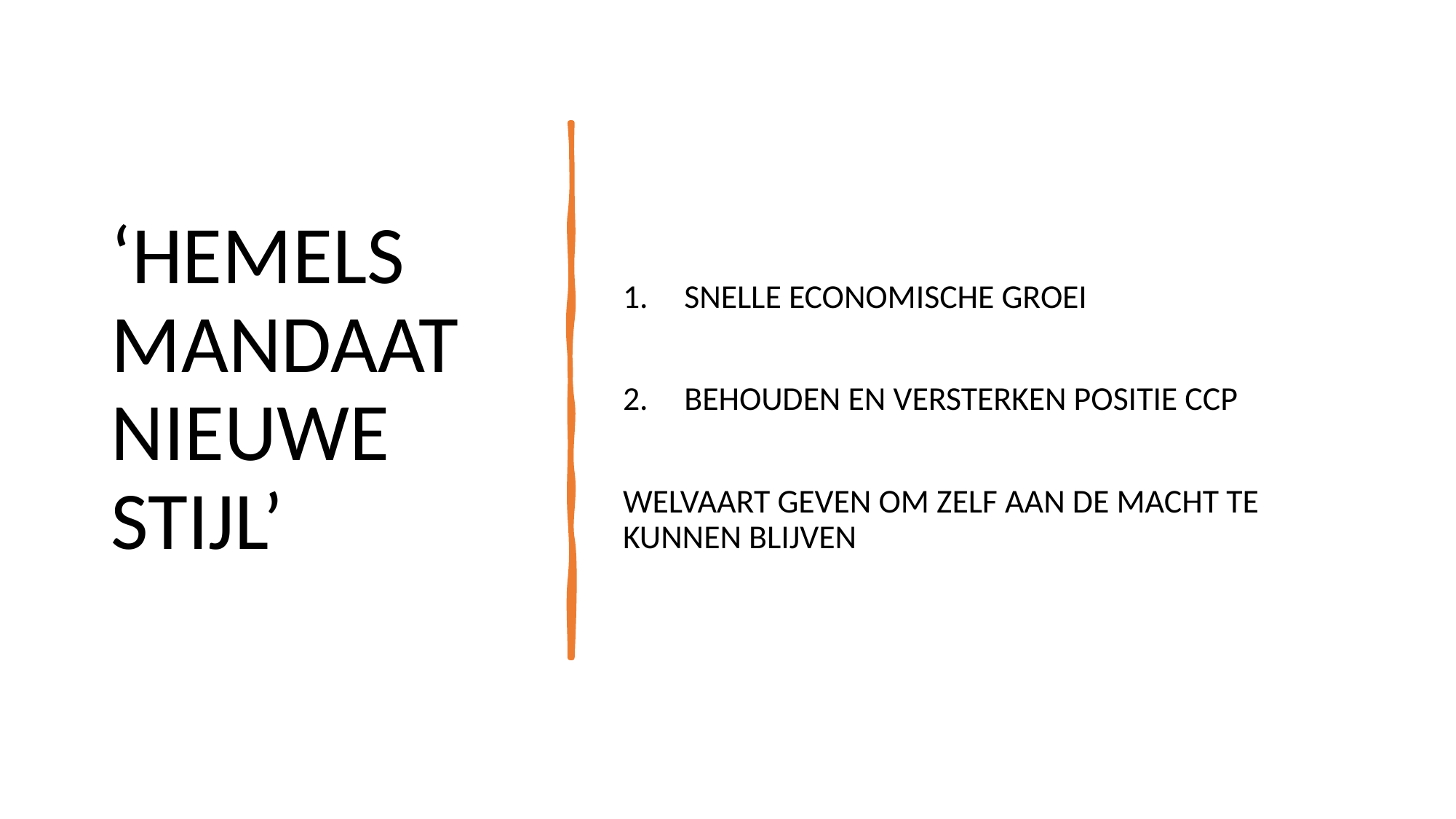

# ‘HEMELS MANDAAT NIEUWE STIJL’

SNELLE ECONOMISCHE GROEI

BEHOUDEN EN VERSTERKEN POSITIE CCP

WELVAART GEVEN OM ZELF AAN DE MACHT TE KUNNEN BLIJVEN